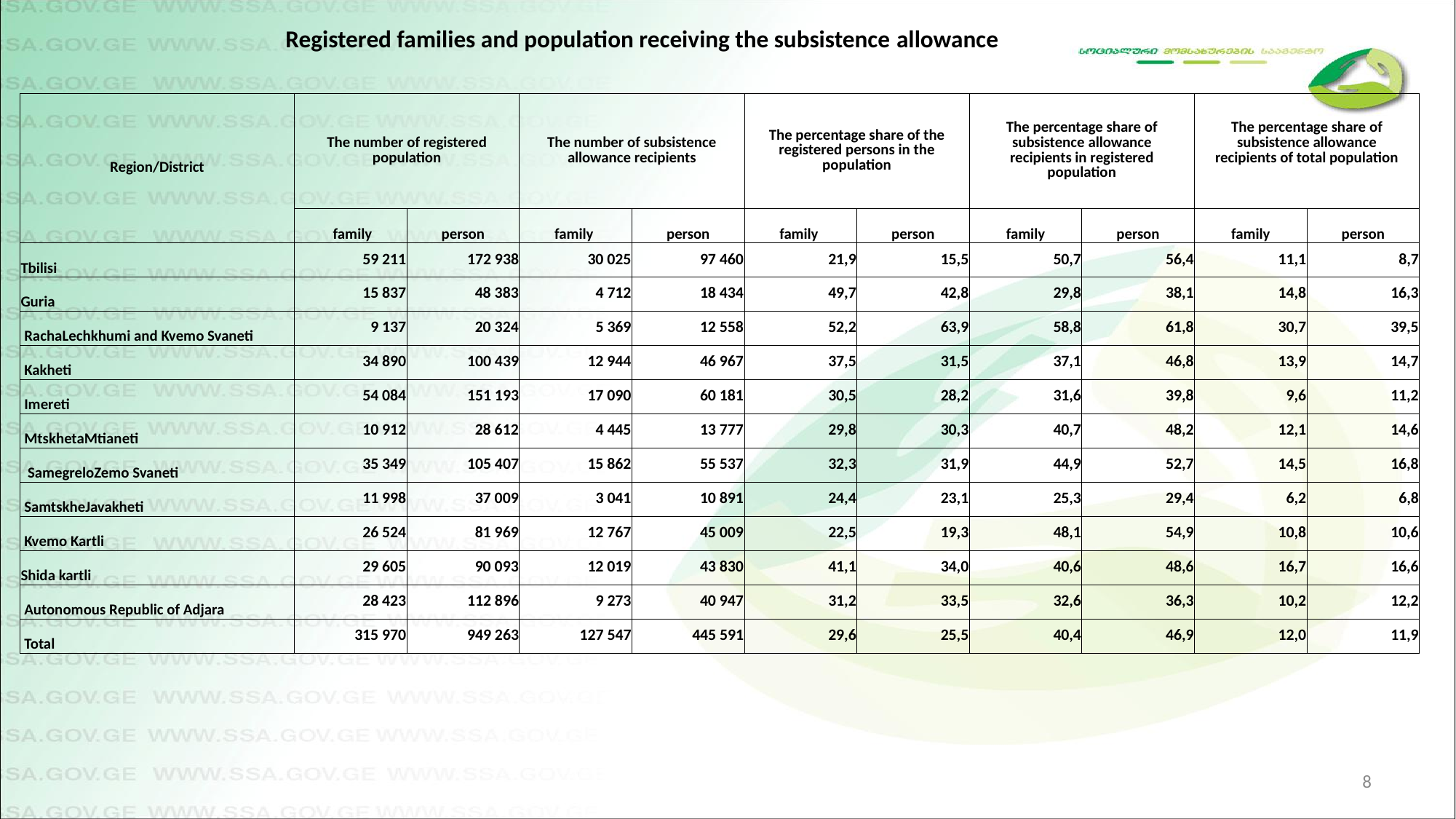

Registered families and population receiving the subsistence allowance
| Region/District | The number of registered population |  | The number of subsistence allowance recipients |  | The percentage share of the registered persons in the population |  | The percentage share of subsistence allowance recipients in registered population |  | The percentage share of subsistence allowance recipients of total population |  |
| --- | --- | --- | --- | --- | --- | --- | --- | --- | --- | --- |
|  | family | person | family | person | family | person | family | person | family | person |
| Tbilisi | 59 211 | 172 938 | 30 025 | 97 460 | 21,9 | 15,5 | 50,7 | 56,4 | 11,1 | 8,7 |
| Guria | 15 837 | 48 383 | 4 712 | 18 434 | 49,7 | 42,8 | 29,8 | 38,1 | 14,8 | 16,3 |
| Racha­Lechkhumi and Kvemo Svaneti | 9 137 | 20 324 | 5 369 | 12 558 | 52,2 | 63,9 | 58,8 | 61,8 | 30,7 | 39,5 |
| Kakheti | 34 890 | 100 439 | 12 944 | 46 967 | 37,5 | 31,5 | 37,1 | 46,8 | 13,9 | 14,7 |
| Imereti | 54 084 | 151 193 | 17 090 | 60 181 | 30,5 | 28,2 | 31,6 | 39,8 | 9,6 | 11,2 |
| Mtskheta­Mtianeti | 10 912 | 28 612 | 4 445 | 13 777 | 29,8 | 30,3 | 40,7 | 48,2 | 12,1 | 14,6 |
| Samegrelo­Zemo Svaneti | 35 349 | 105 407 | 15 862 | 55 537 | 32,3 | 31,9 | 44,9 | 52,7 | 14,5 | 16,8 |
| Samtskhe­Javakheti | 11 998 | 37 009 | 3 041 | 10 891 | 24,4 | 23,1 | 25,3 | 29,4 | 6,2 | 6,8 |
| Kvemo Kartli | 26 524 | 81 969 | 12 767 | 45 009 | 22,5 | 19,3 | 48,1 | 54,9 | 10,8 | 10,6 |
| Shida kartli | 29 605 | 90 093 | 12 019 | 43 830 | 41,1 | 34,0 | 40,6 | 48,6 | 16,7 | 16,6 |
| Autonomous Republic of Adjara | 28 423 | 112 896 | 9 273 | 40 947 | 31,2 | 33,5 | 32,6 | 36,3 | 10,2 | 12,2 |
| Total | 315 970 | 949 263 | 127 547 | 445 591 | 29,6 | 25,5 | 40,4 | 46,9 | 12,0 | 11,9 |
8